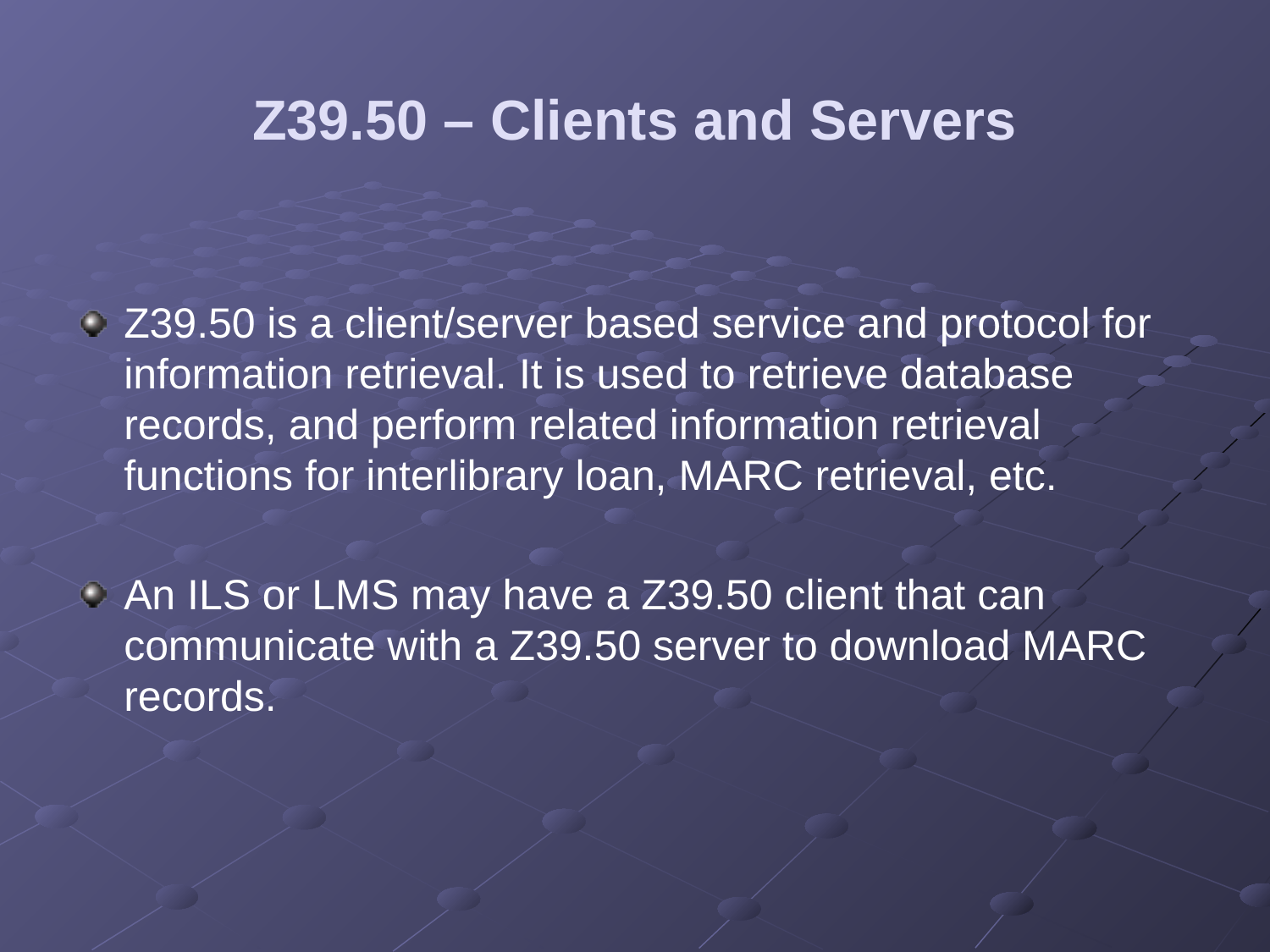

# Z39.50 – Clients and Servers

Z39.50 is a client/server based service and protocol for information retrieval. It is used to retrieve database records, and perform related information retrieval functions for interlibrary loan, MARC retrieval, etc.

An ILS or LMS may have a Z39.50 client that can communicate with a Z39.50 server to download MARC records.